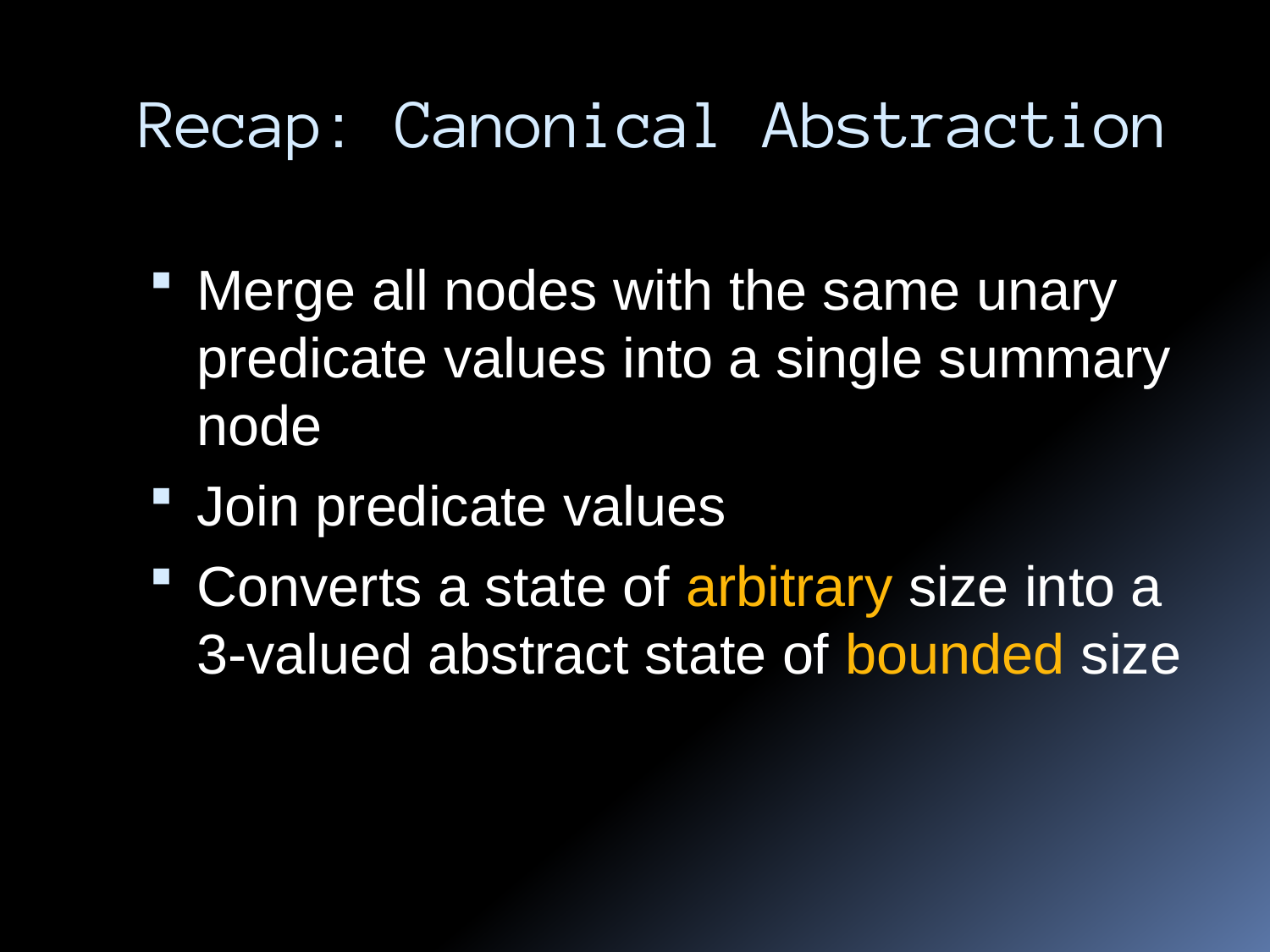

# Recap: Canonical Abstraction
Merge all nodes with the same unary predicate values into a single summary node
Join predicate values
Converts a state of arbitrary size into a
3-valued abstract state of bounded size